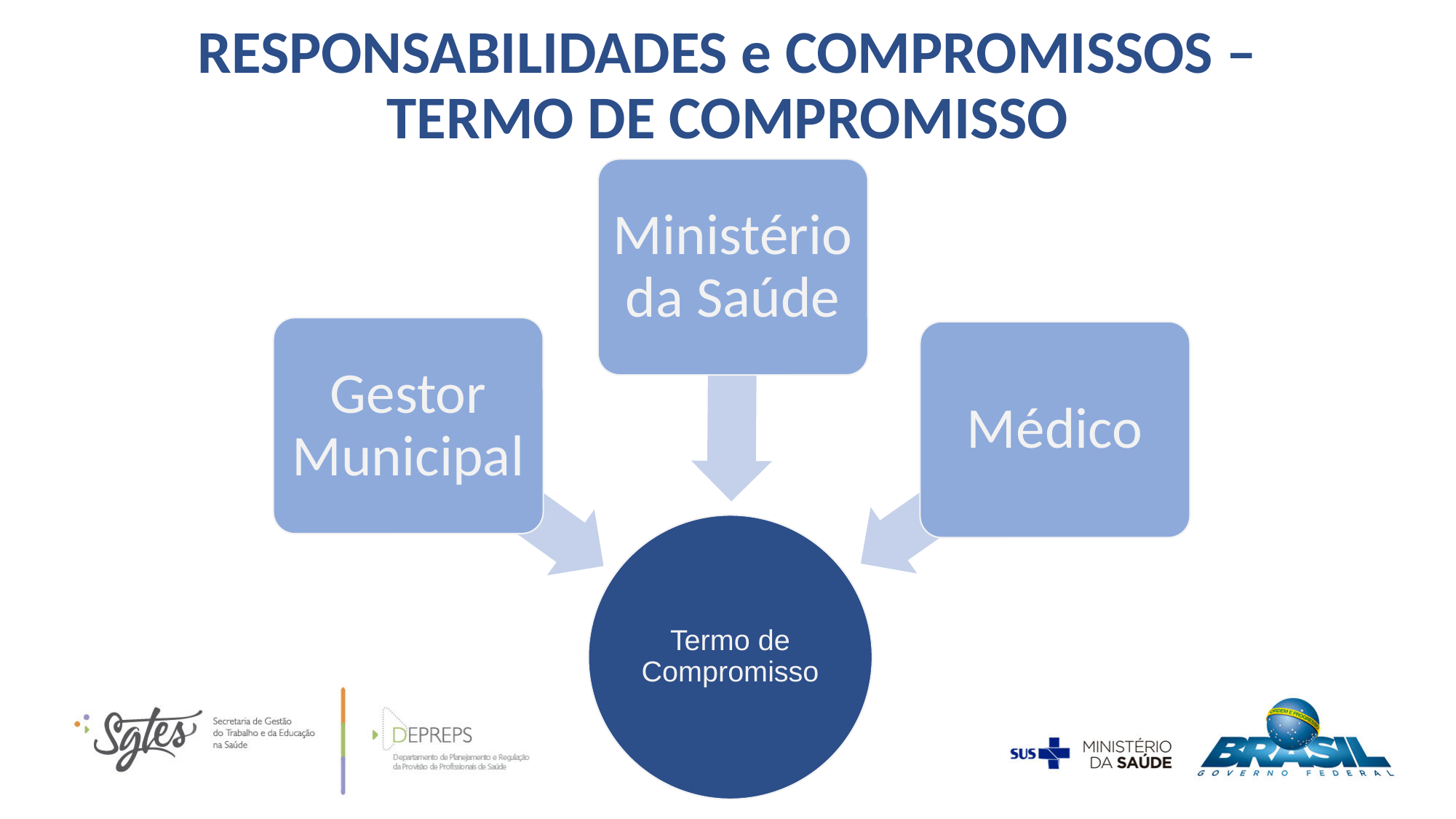

# RESPONSABILIDADES e COMPROMISSOS – TERMO DE COMPROMISSO
Termo de Compromisso
Gestor Municipal
Ministério da Saúde
Médico